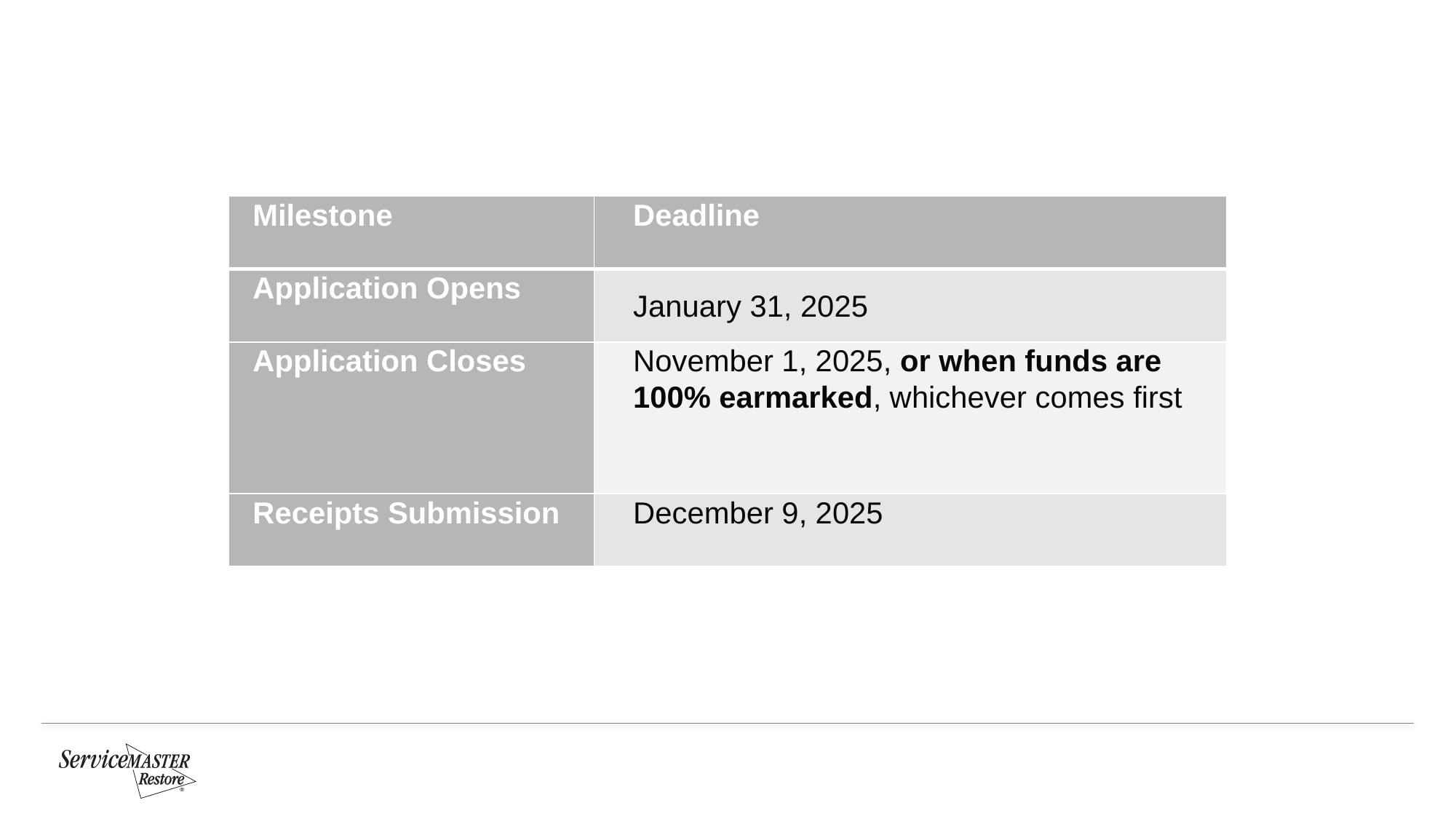

| Milestone | Deadline |
| --- | --- |
| Application Opens | January 31, 2025 |
| Application Closes | November 1, 2025, or when funds are 100% earmarked, whichever comes first |
| Receipts Submission | December 9, 2025 |